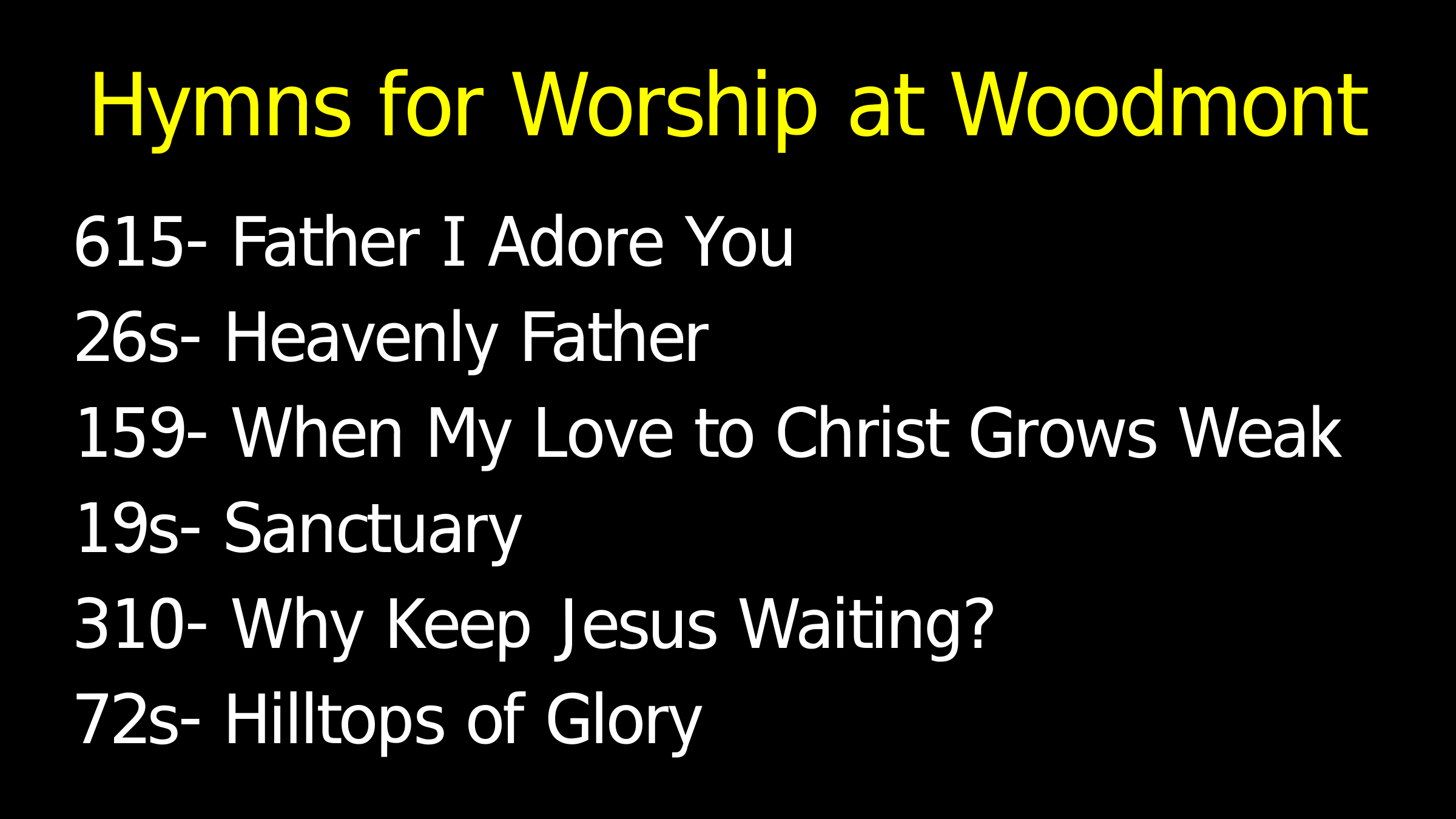

# Hymns for Worship at Woodmont
615- Father I Adore You
26s- Heavenly Father
159- When My Love to Christ Grows Weak
19s- Sanctuary
310- Why Keep Jesus Waiting?
72s- Hilltops of Glory